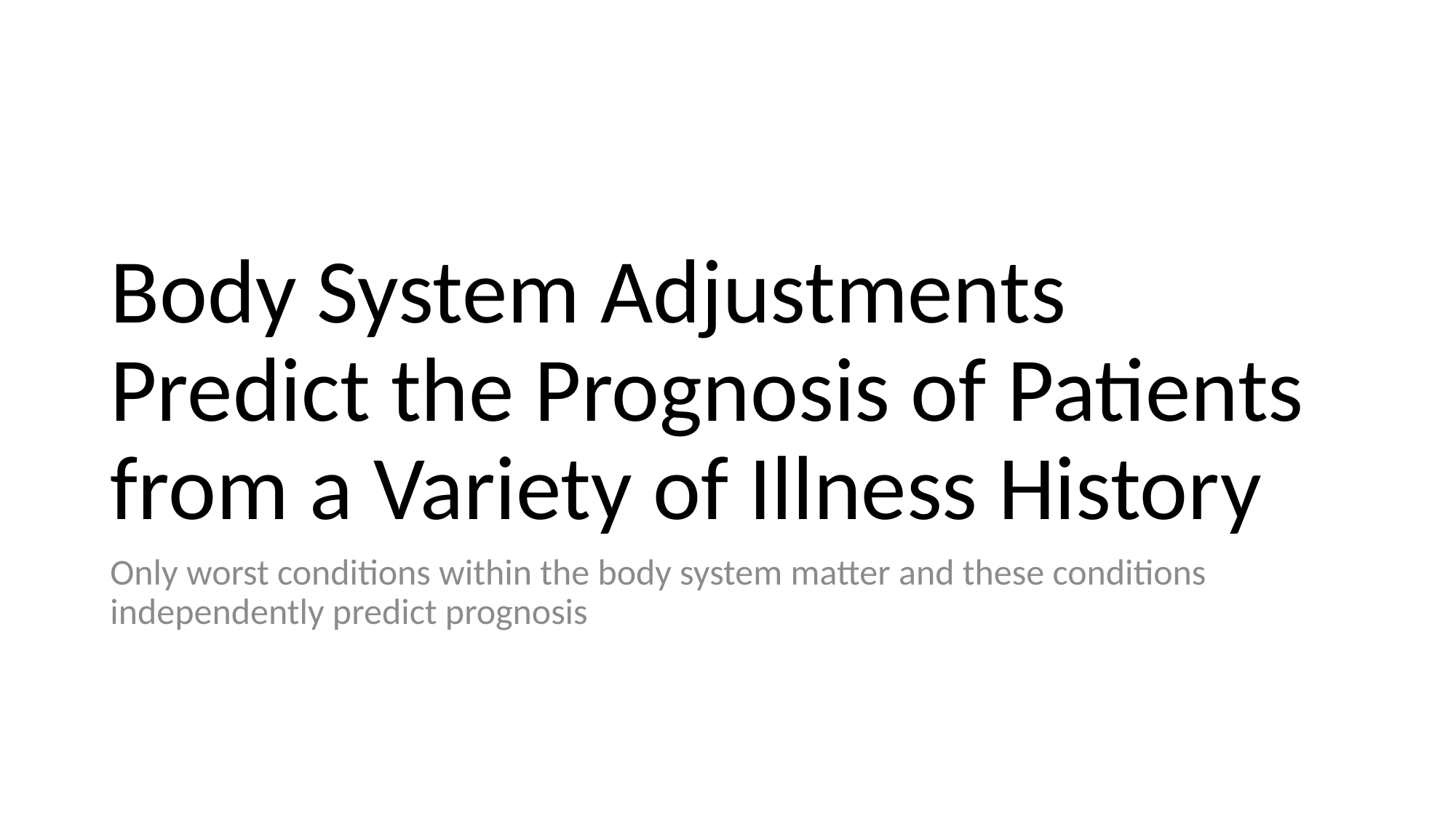

# Body System Adjustments Predict the Prognosis of Patients from a Variety of Illness History
Only worst conditions within the body system matter and these conditions independently predict prognosis